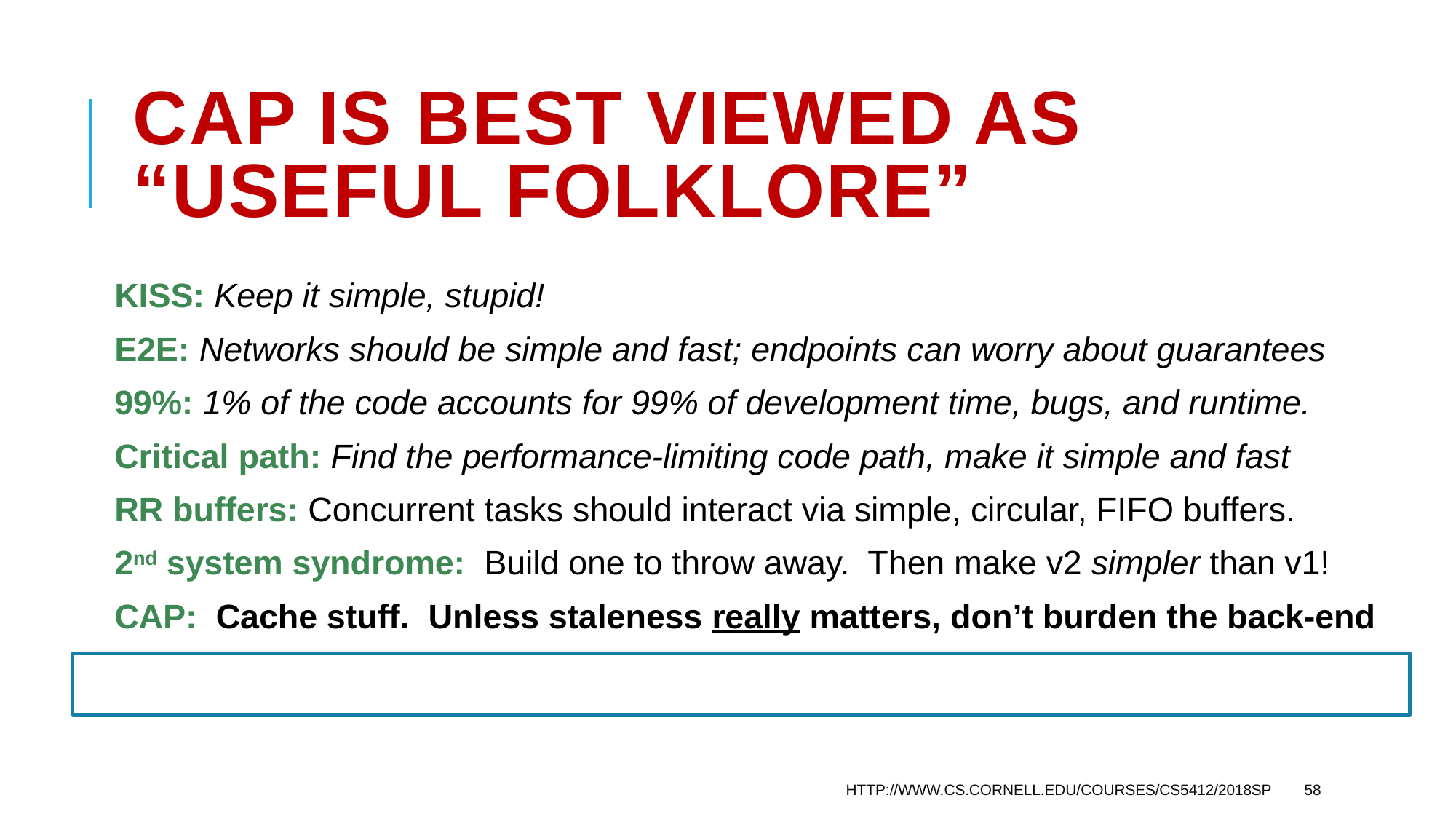

# CAP is best viewed as “useful folklore”
KISS: Keep it simple, stupid!
E2E: Networks should be simple and fast; endpoints can worry about guarantees
99%: 1% of the code accounts for 99% of development time, bugs, and runtime.
Critical path: Find the performance-limiting code path, make it simple and fast
RR buffers: Concurrent tasks should interact via simple, circular, FIFO buffers.
2nd system syndrome:  Build one to throw away.  Then make v2 simpler than v1!
CAP:  Cache stuff.  Unless staleness really matters, don’t burden the back-end

http://www.cs.cornell.edu/courses/cs5412/2018sp
58